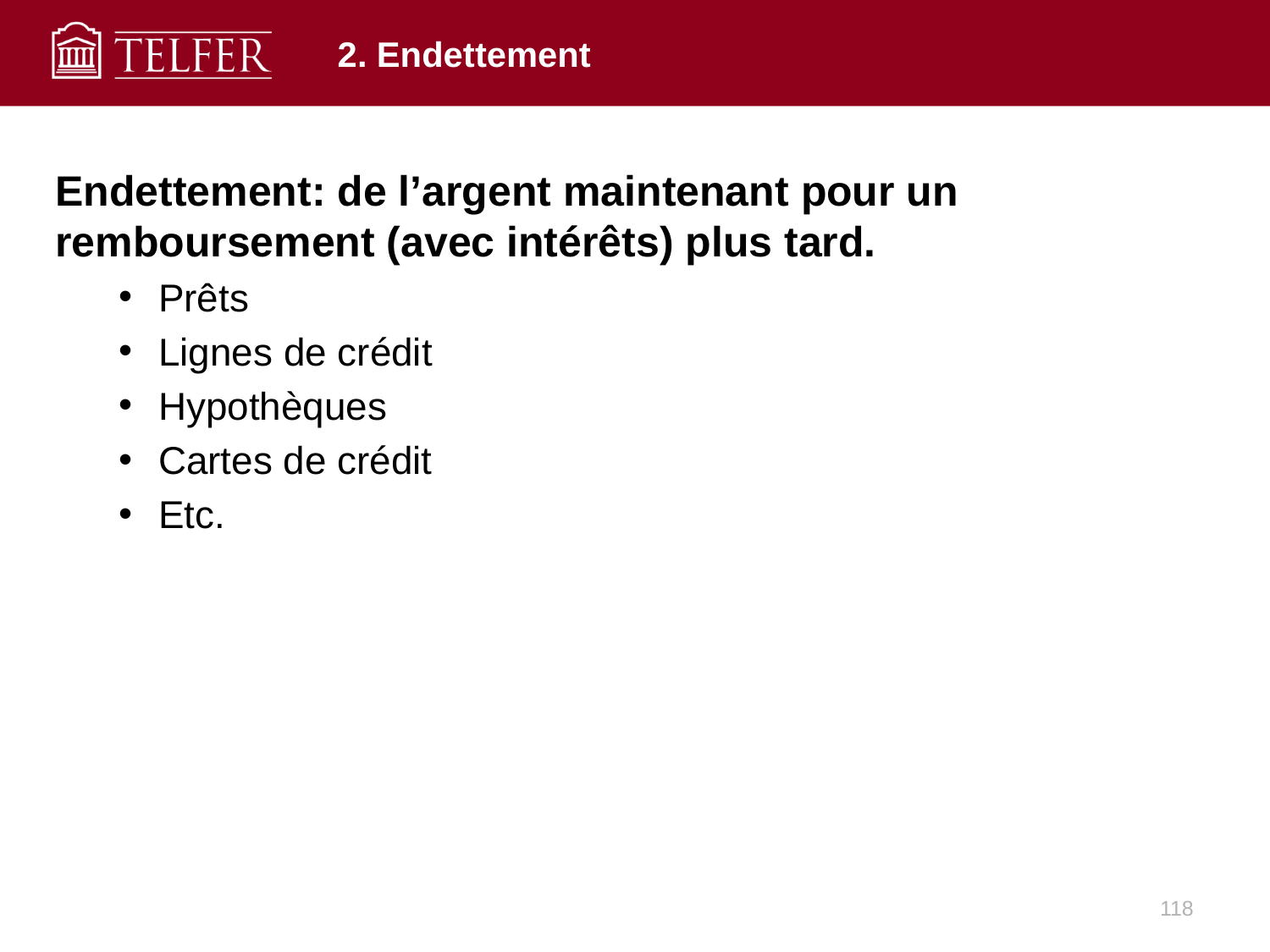

# 2. Endettement
Endettement: de l’argent maintenant pour un remboursement (avec intérêts) plus tard.
Prêts
Lignes de crédit
Hypothèques
Cartes de crédit
Etc.

118